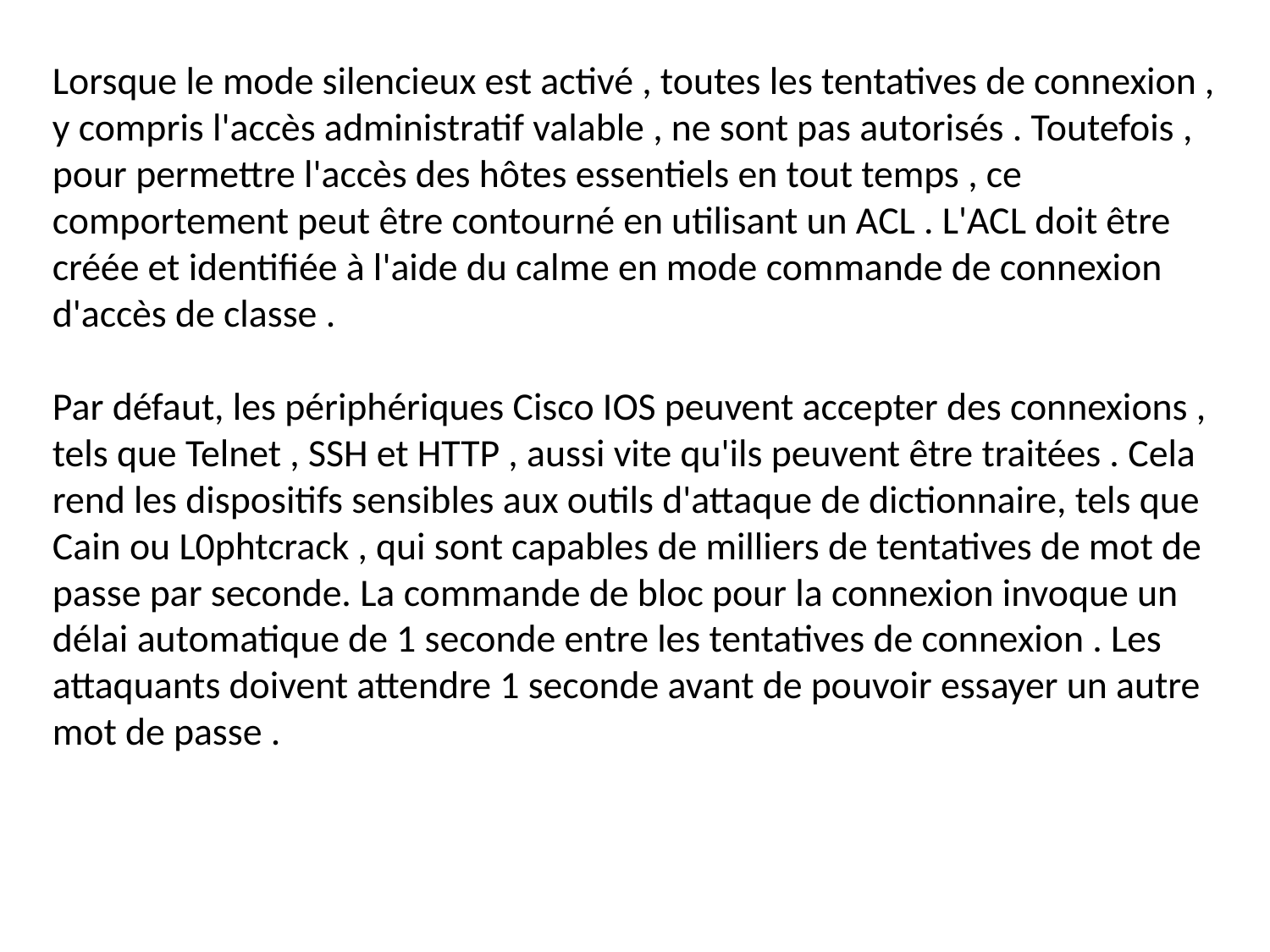

Lorsque le mode silencieux est activé , toutes les tentatives de connexion , y compris l'accès administratif valable , ne sont pas autorisés . Toutefois , pour permettre l'accès des hôtes essentiels en tout temps , ce comportement peut être contourné en utilisant un ACL . L'ACL doit être créée et identifiée à l'aide du calme en mode commande de connexion d'accès de classe .
Par défaut, les périphériques Cisco IOS peuvent accepter des connexions , tels que Telnet , SSH et HTTP , aussi vite qu'ils peuvent être traitées . Cela rend les dispositifs sensibles aux outils d'attaque de dictionnaire, tels que Cain ou L0phtcrack , qui sont capables de milliers de tentatives de mot de passe par seconde. La commande de bloc pour la connexion invoque un délai automatique de 1 seconde entre les tentatives de connexion . Les attaquants doivent attendre 1 seconde avant de pouvoir essayer un autre mot de passe .